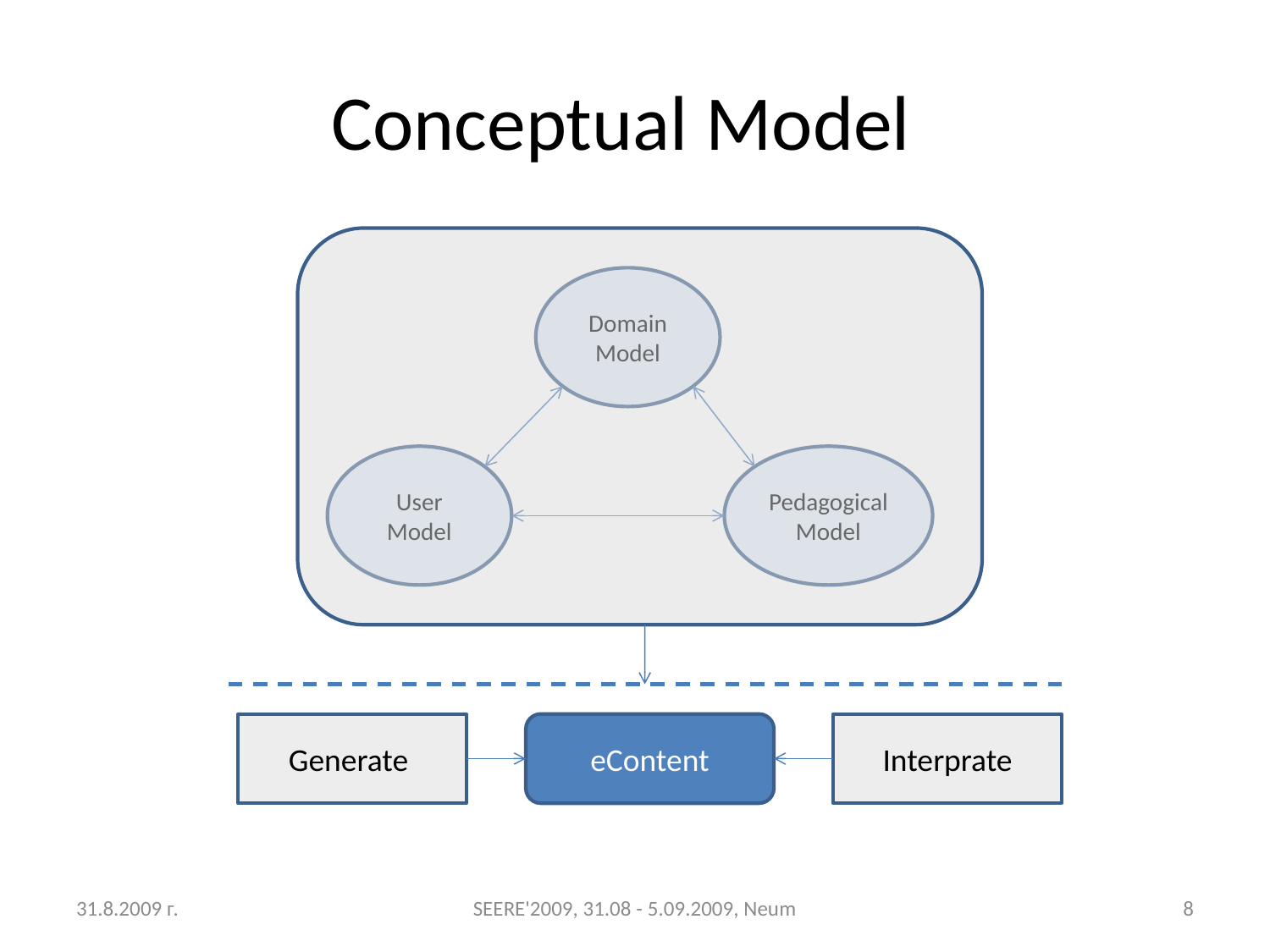

# Conceptual Model

Domain
Model
User
Model
Pedagogical
Model
Generate
eContent
Interprate
31.8.2009 г.
SEERE'2009, 31.08 - 5.09.2009, Neum
8